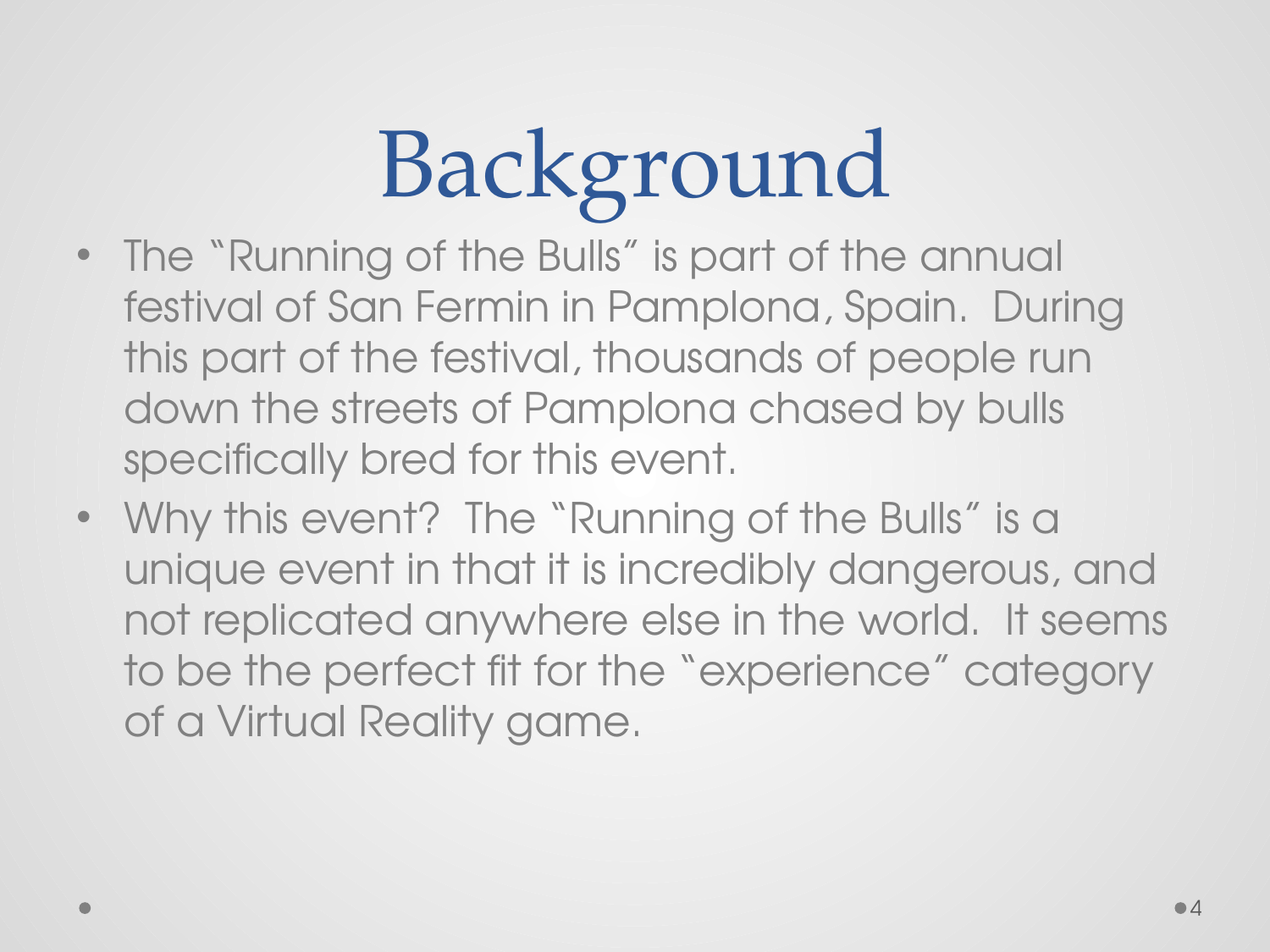

# Background
The “Running of the Bulls” is part of the annual festival of San Fermin in Pamplona, Spain.  During this part of the festival, thousands of people run down the streets of Pamplona chased by bulls specifically bred for this event.
Why this event?  The “Running of the Bulls” is a unique event in that it is incredibly dangerous, and not replicated anywhere else in the world.  It seems to be the perfect fit for the “experience” category of a Virtual Reality game.
4